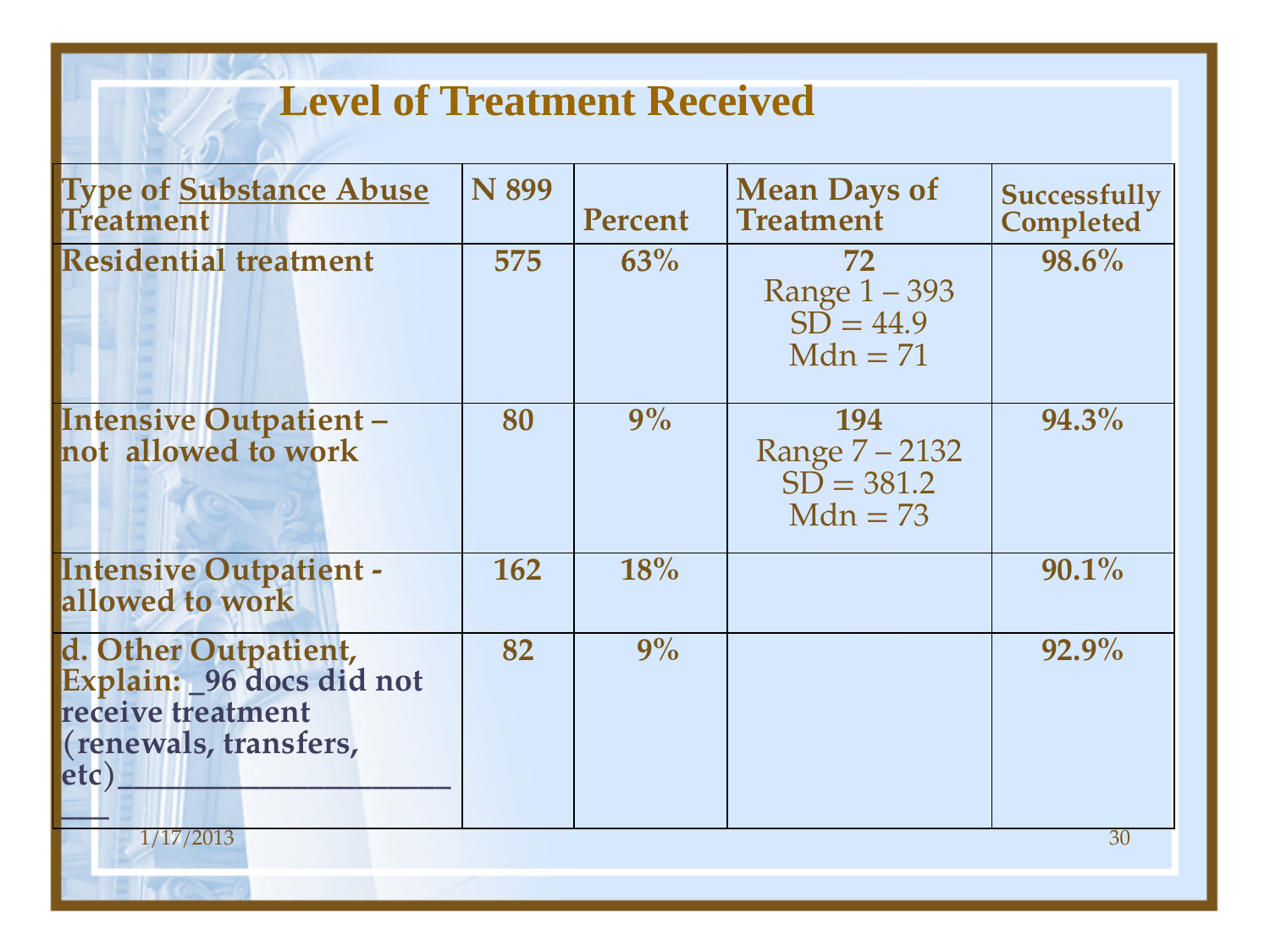

Level of Treatment Received
| Type of Substance Abuse Treatment | N 899 | Percent | Mean Days of Treatment | Successfully Completed |
| --- | --- | --- | --- | --- |
| Residential treatment | 575 | 63% | 72 Range 1 – 393 SD = 44.9 Mdn = 71 | 98.6% |
| Intensive Outpatient – not allowed to work | 80 | 9% | 194 Range 7 – 2132 SD = 381.2 Mdn = 73 | 94.3% |
| Intensive Outpatient - allowed to work | 162 | 18% |  | 90.1% |
| d. Other Outpatient, Explain: \_96 docs did not receive treatment (renewals, transfers, etc)\_\_\_\_\_\_\_\_\_\_\_\_\_\_\_\_\_\_\_\_\_\_\_\_ | 82 | 9% |  | 92.9% |
1/17/2013
30